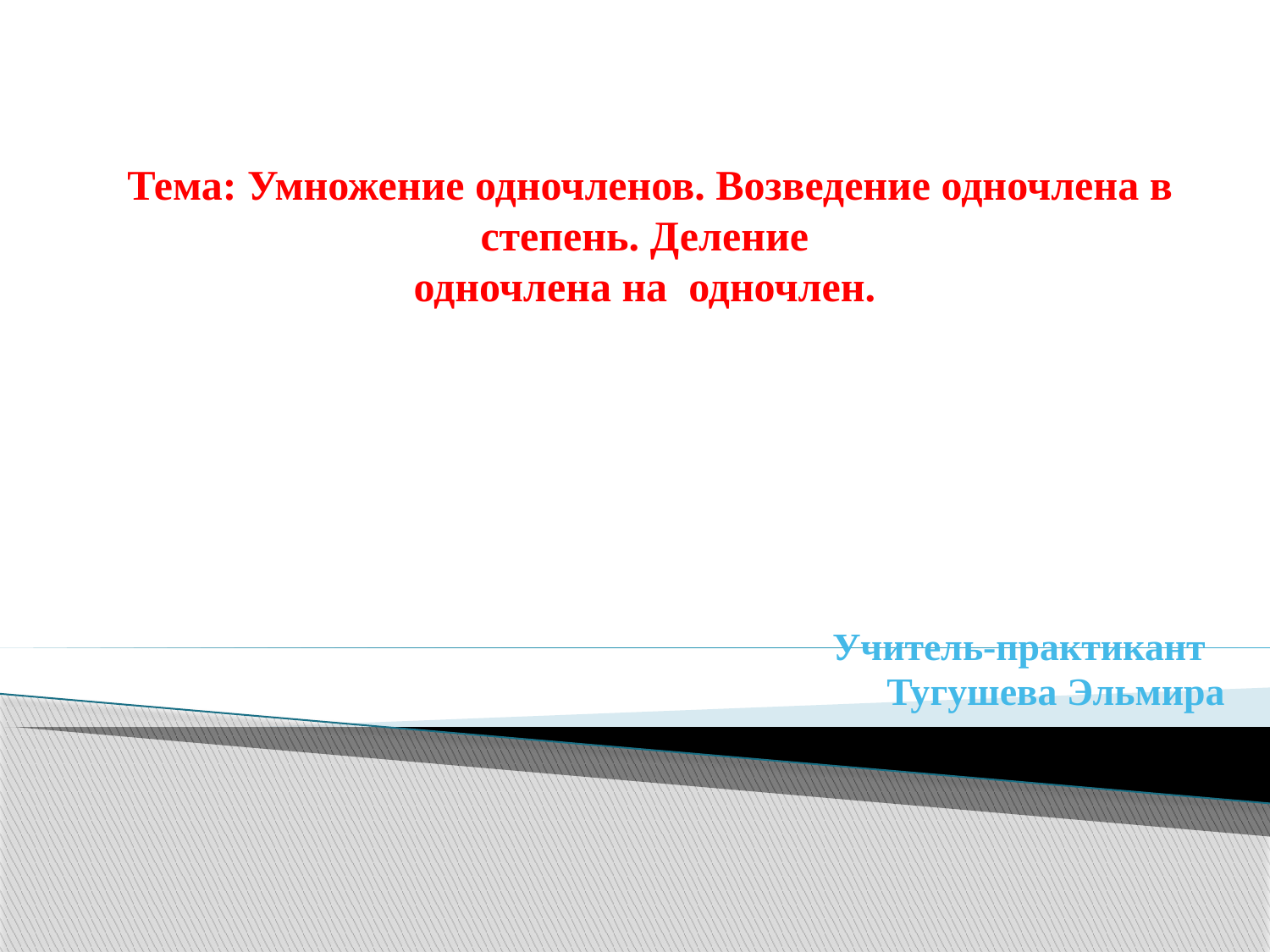

# Тема: Умножение одночленов. Возведение одночлена в степень. Деление одночлена на  одночлен.
Учитель-практикант
Тугушева Эльмира